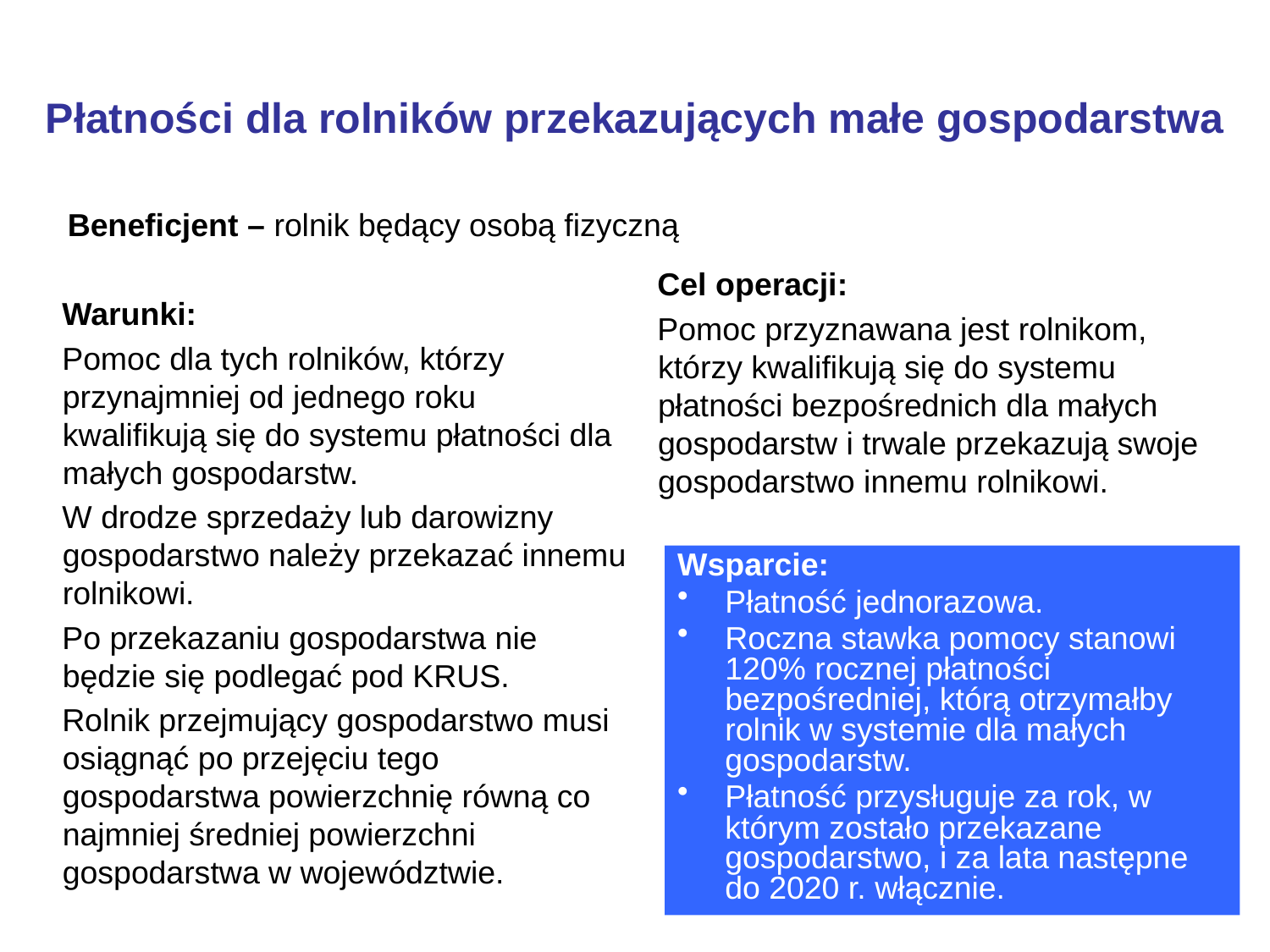

# Płatności dla rolników przekazujących małe gospodarstwa
Beneficjent – rolnik będący osobą fizyczną
Cel operacji:
Pomoc przyznawana jest rolnikom, którzy kwalifikują się do systemu płatności bezpośrednich dla małych gospodarstw i trwale przekazują swoje gospodarstwo innemu rolnikowi.
Warunki:
Pomoc dla tych rolników, którzy przynajmniej od jednego roku kwalifikują się do systemu płatności dla małych gospodarstw.
W drodze sprzedaży lub darowizny gospodarstwo należy przekazać innemu rolnikowi.
Po przekazaniu gospodarstwa nie będzie się podlegać pod KRUS.
Rolnik przejmujący gospodarstwo musi osiągnąć po przejęciu tego gospodarstwa powierzchnię równą co najmniej średniej powierzchni gospodarstwa w województwie.
Wsparcie:
Płatność jednorazowa.
Roczna stawka pomocy stanowi 120% rocznej płatności bezpośredniej, którą otrzymałby rolnik w systemie dla małych gospodarstw.
Płatność przysługuje za rok, w którym zostało przekazane gospodarstwo, i za lata następne do 2020 r. włącznie.